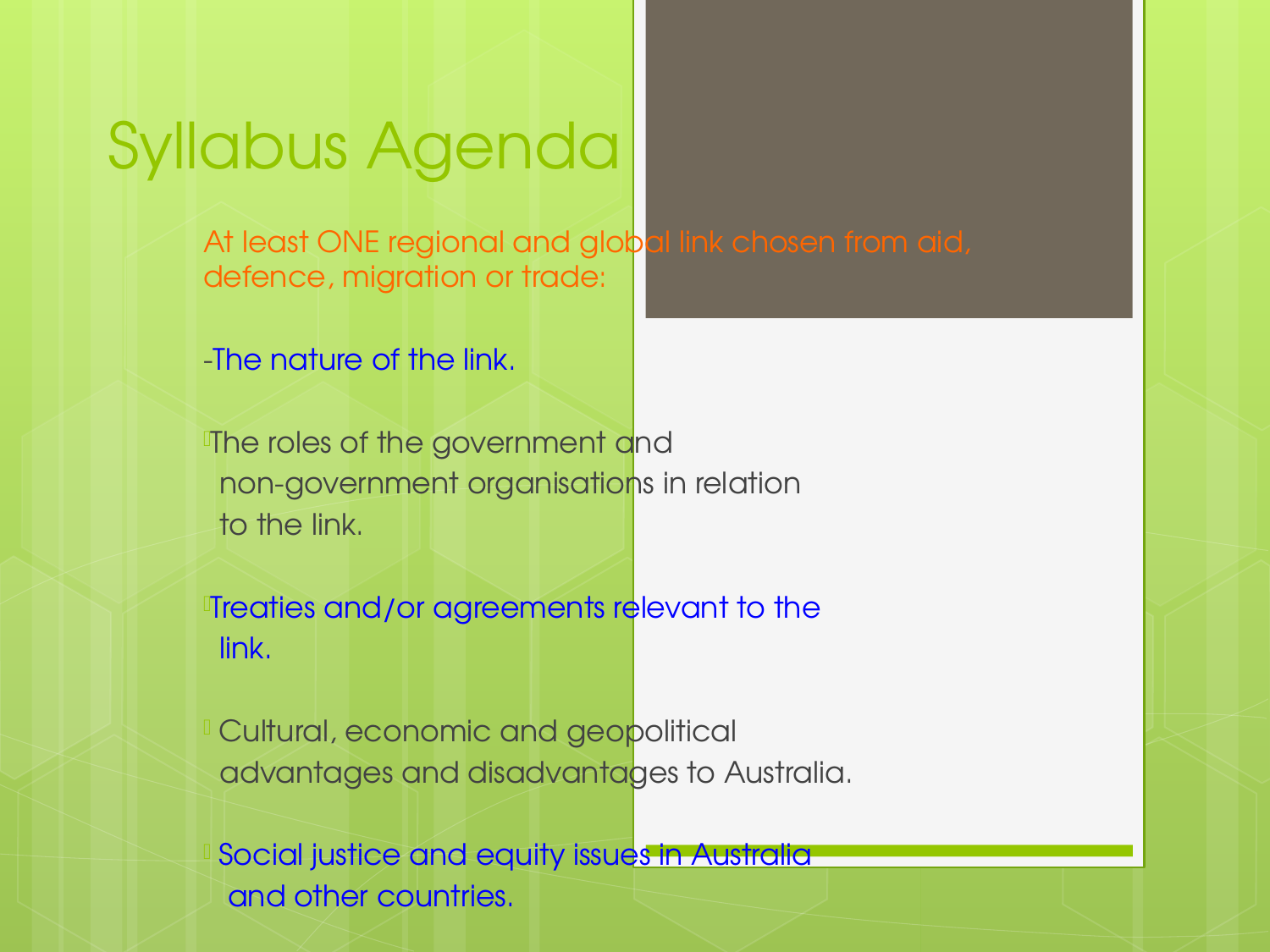

# Syllabus Agenda
At least ONE regional and global link chosen from aid, defence, migration or trade:

-The nature of the link.

The roles of the government and
  non-government organisations in relation
  to the link.

Treaties and/or agreements relevant to the
  link.

 Cultural, economic and geopolitical
  advantages and disadvantages to Australia.

 Social justice and equity issues in Australia
   and other countries.